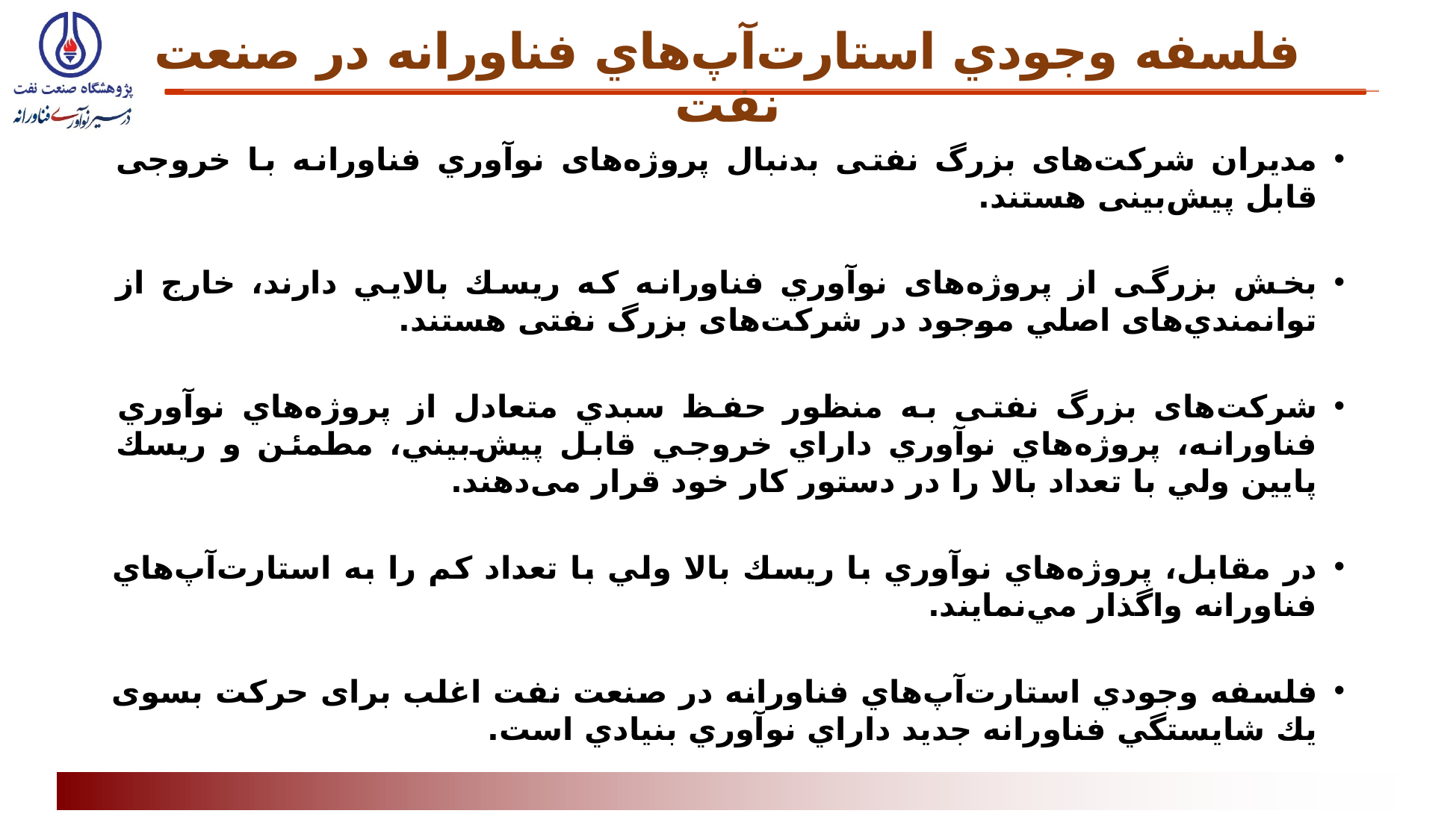

# فلسفه وجودي استارت‌آپ‌هاي فناورانه در صنعت نفت
مدیران شرکت‌های بزرگ نفتی بدنبال پروژه‌های نوآوري فناورانه با خروجی قابل پیش‌بینی هستند.

بخش بزرگی از پروژه‌های نوآوري فناورانه كه ريسك بالايي دارند، خارج از توانمندي‌‌های اصلي موجود در شرکت‌های بزرگ نفتی هستند.

شرکت‌های بزرگ نفتی به منظور حفظ سبدي متعادل از پروژه‌هاي نوآوري فناورانه، پروژه‌هاي نوآوري داراي خروجي قابل پيش‌بيني، مطمئن و ريسك پايين ولي با تعداد بالا را در دستور کار خود قرار می‌دهند.

در مقابل، پروژه‌هاي نوآوري با ريسك بالا ولي با تعداد كم را به استارت‌آپ‌هاي فناورانه واگذار مي‌نمايند.

فلسفه وجودي استارت‌آپ‌هاي فناورانه در صنعت نفت اغلب برای حرکت بسوی يك شايستگي فناورانه جدید داراي نوآوري بنيادي است.